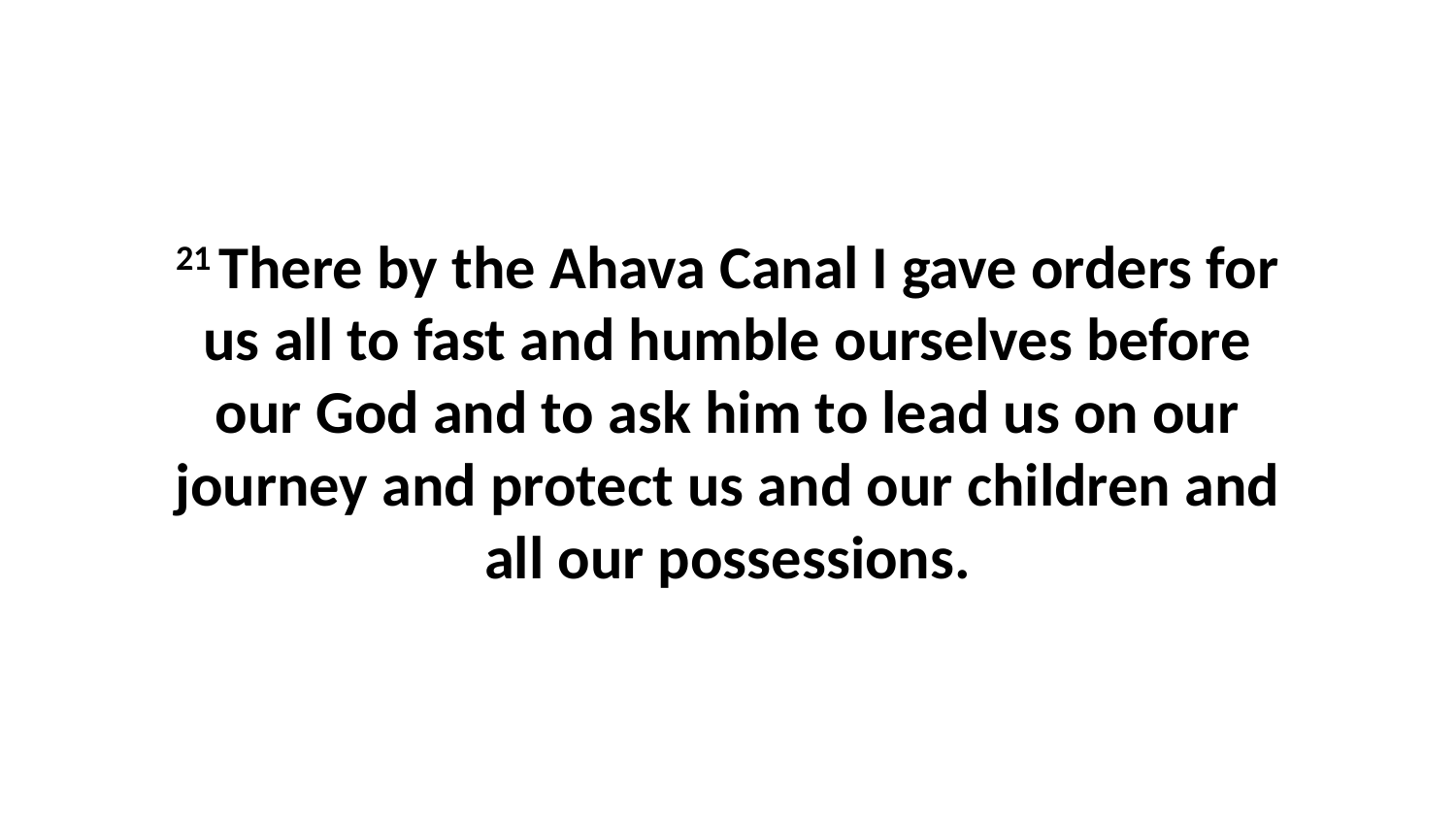

21 There by the Ahava Canal I gave orders for us all to fast and humble ourselves before our God and to ask him to lead us on our journey and protect us and our children and all our possessions.